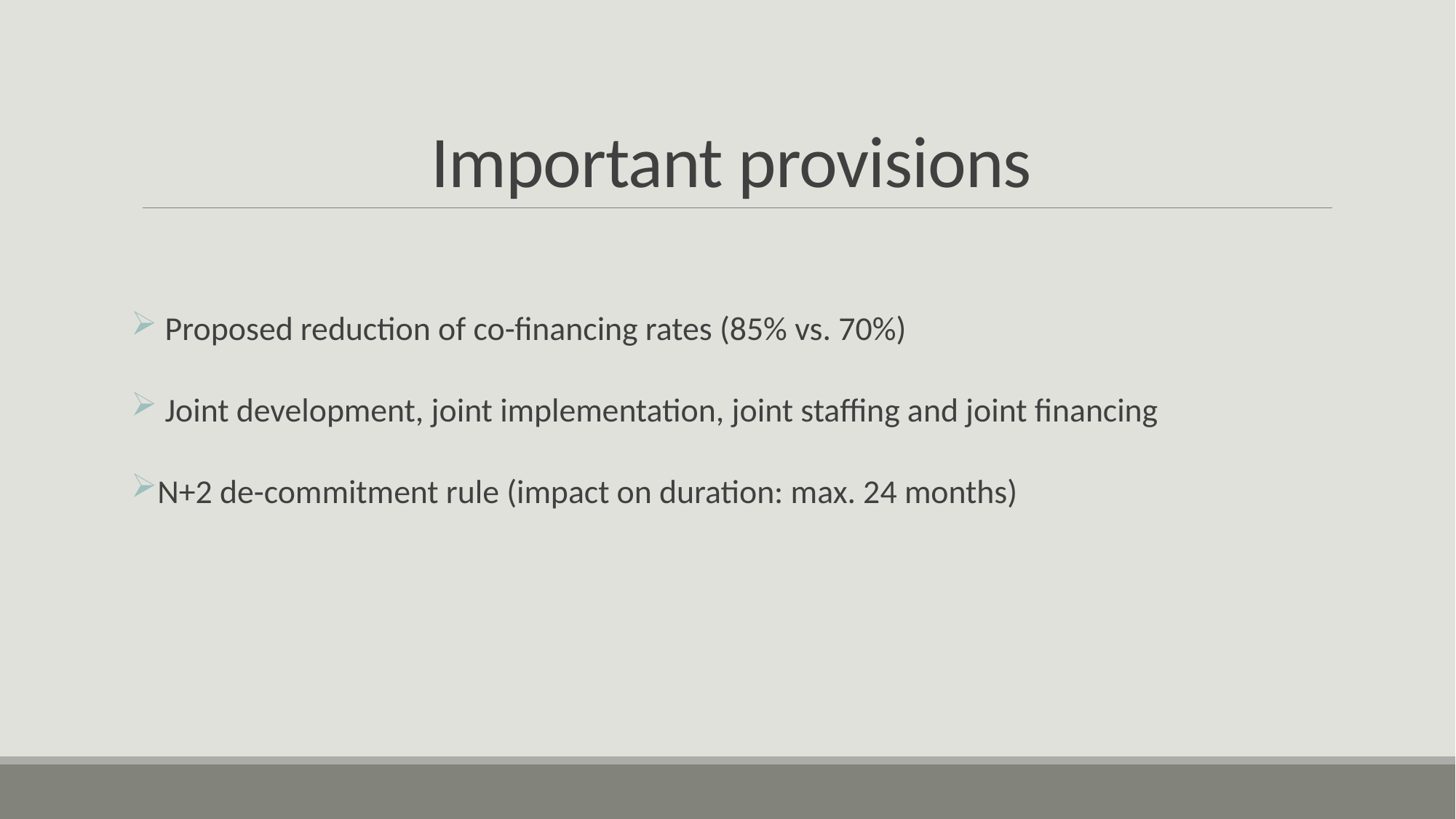

# Important provisions

 Proposed reduction of co-financing rates (85% vs. 70%)
 Joint development, joint implementation, joint staffing and joint financing
N+2 de-commitment rule (impact on duration: max. 24 months)